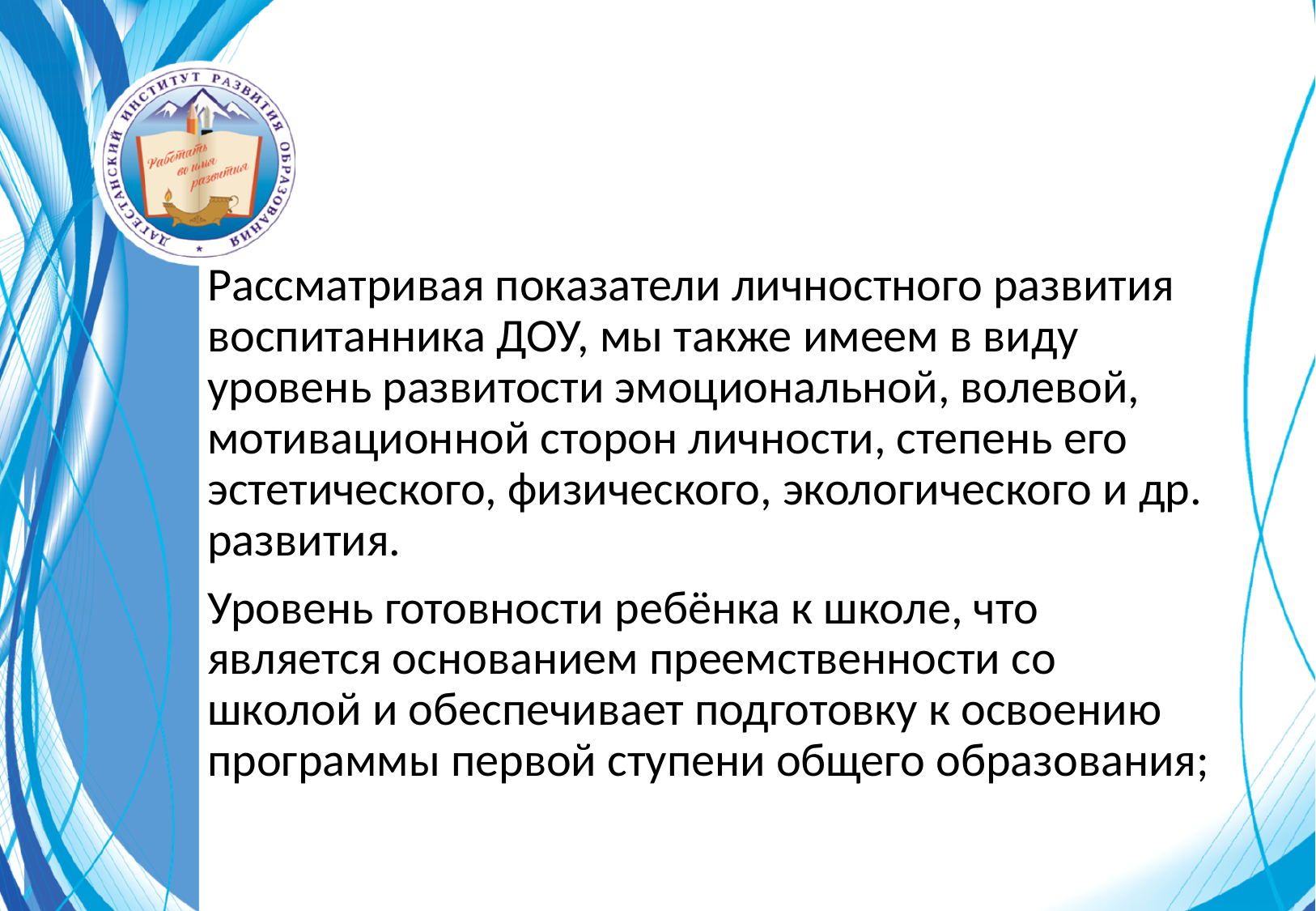

#

Рассматривая показатели личностного развития воспитанника ДОУ, мы также имеем в виду уровень развитости эмоциональной, волевой, мотивационной сторон личности, степень его эстетического, физического, экологического и др. развития.
Уровень готовности ребёнка к школе, что является основанием преемственности со школой и обеспечивает подготовку к освоению программы первой ступени общего образования;